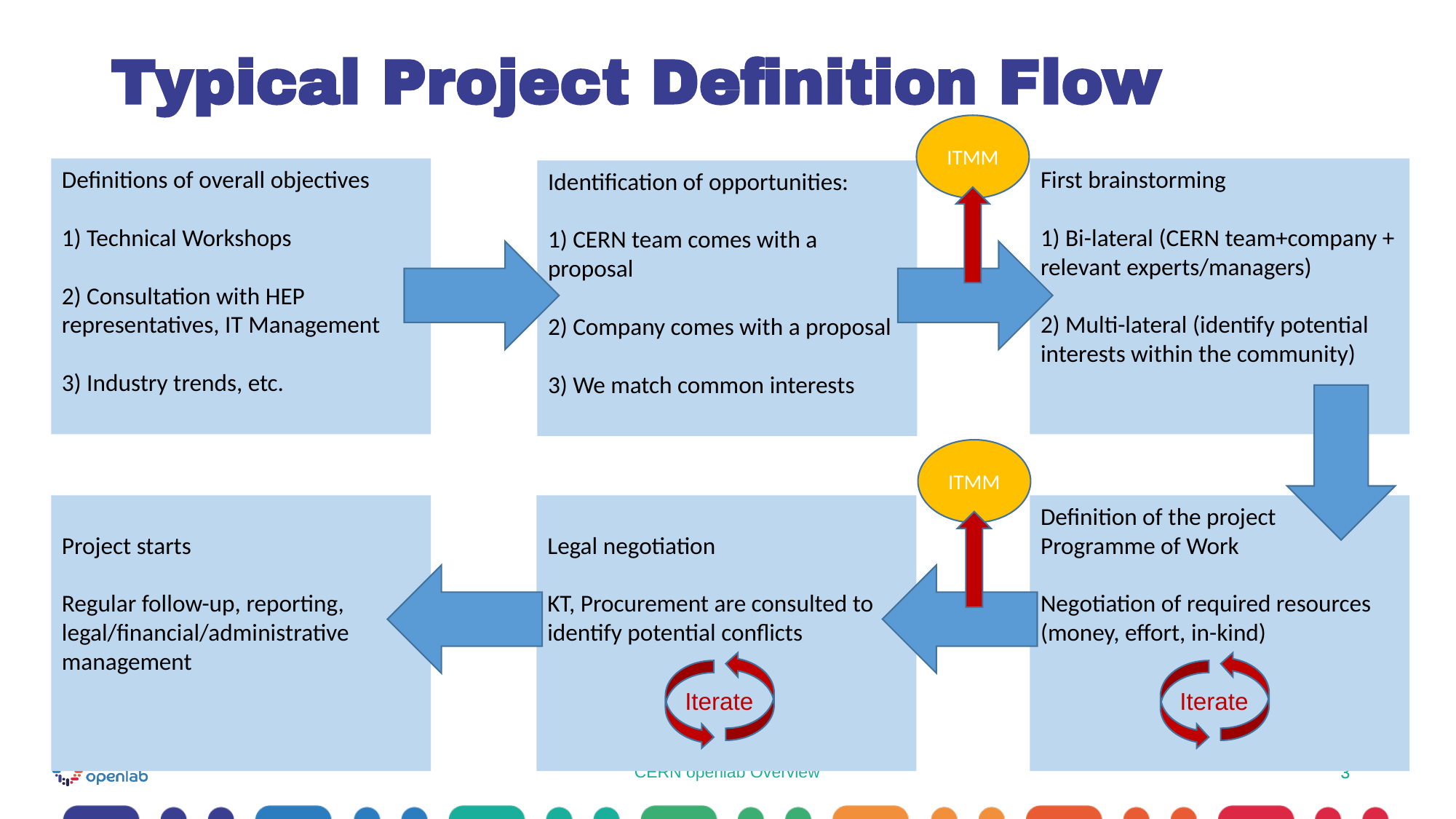

# Typical Project Definition Flow
ITMM
Definitions of overall objectives

1) Technical Workshops

2) Consultation with HEP representatives, IT Management

3) Industry trends, etc.

First brainstorming
1) Bi-lateral (CERN team+company + relevant experts/managers)
2) Multi-lateral (identify potential interests within the community)
Identification of opportunities:
1) CERN team comes with a proposal
2) Company comes with a proposal
3) We match common interests

ITMM

Project starts

Regular follow-up, reporting, legal/financial/administrative management

Legal negotiation

KT, Procurement are consulted to identify potential conflicts
Definition of the project
Programme of Work

Negotiation of required resources (money, effort, in-kind)

Iterate
Iterate
CERN openlab Overview
3